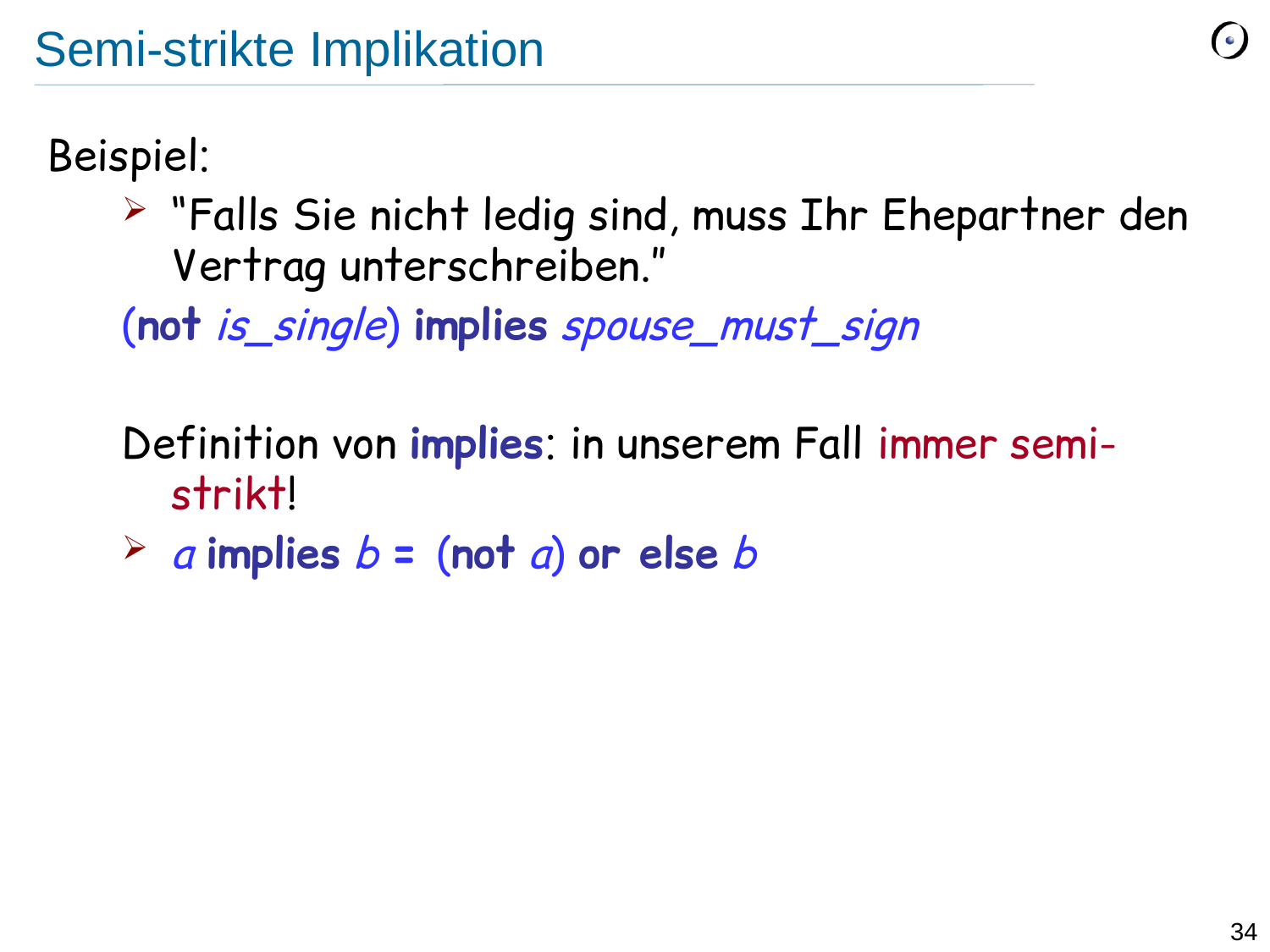

# Semi-strikte Implikation
Beispiel:
“Falls Sie nicht ledig sind, muss Ihr Ehepartner den Vertrag unterschreiben.”
(not is_single) implies spouse_must_sign

Definition von implies: in unserem Fall immer semi-strikt!
a implies b = (not a) or else b